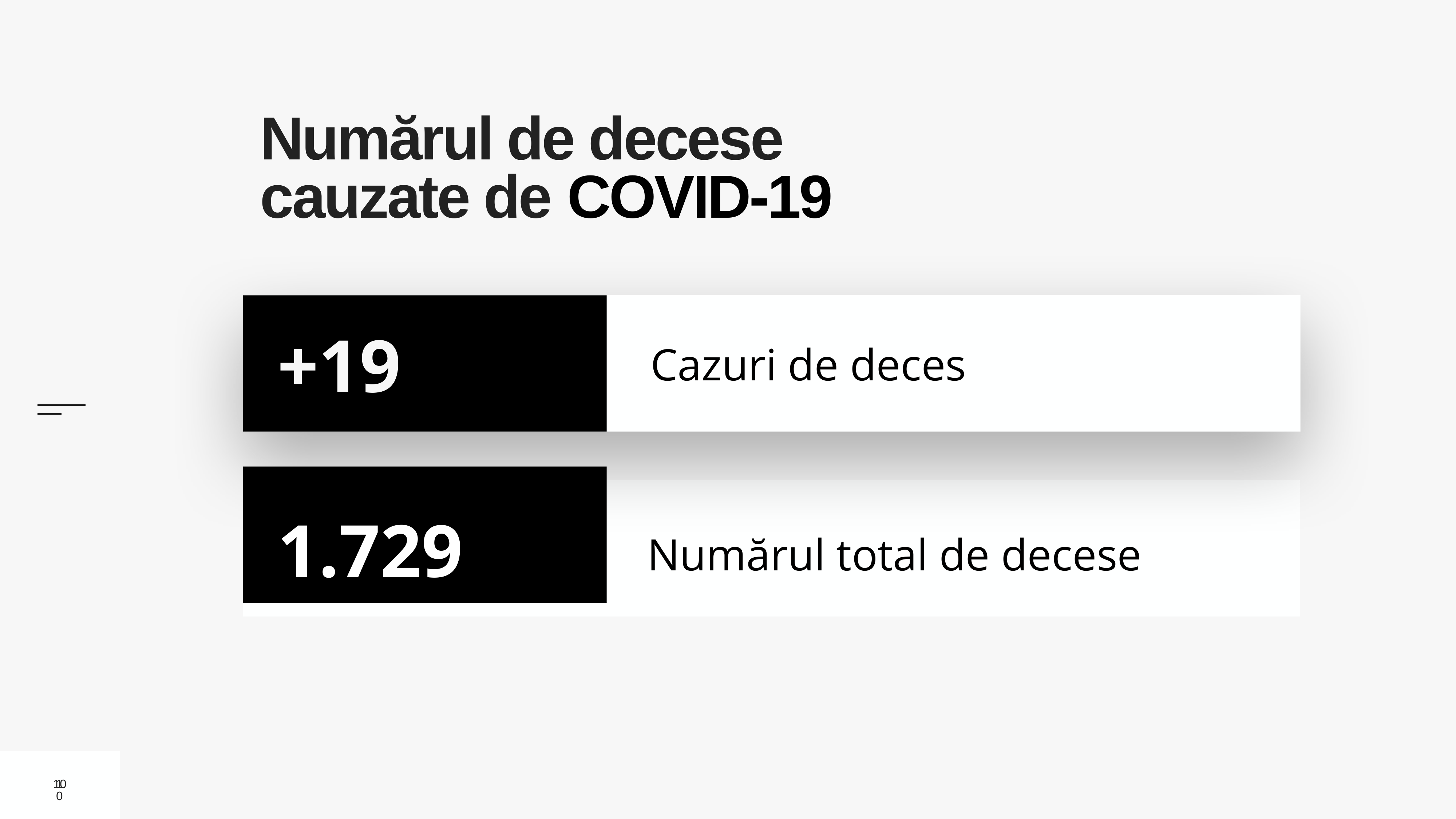

# Numărul de decese cauzate de COVID-19

Cazuri de deces

+19

1.729

Numărul total de decese
10
10